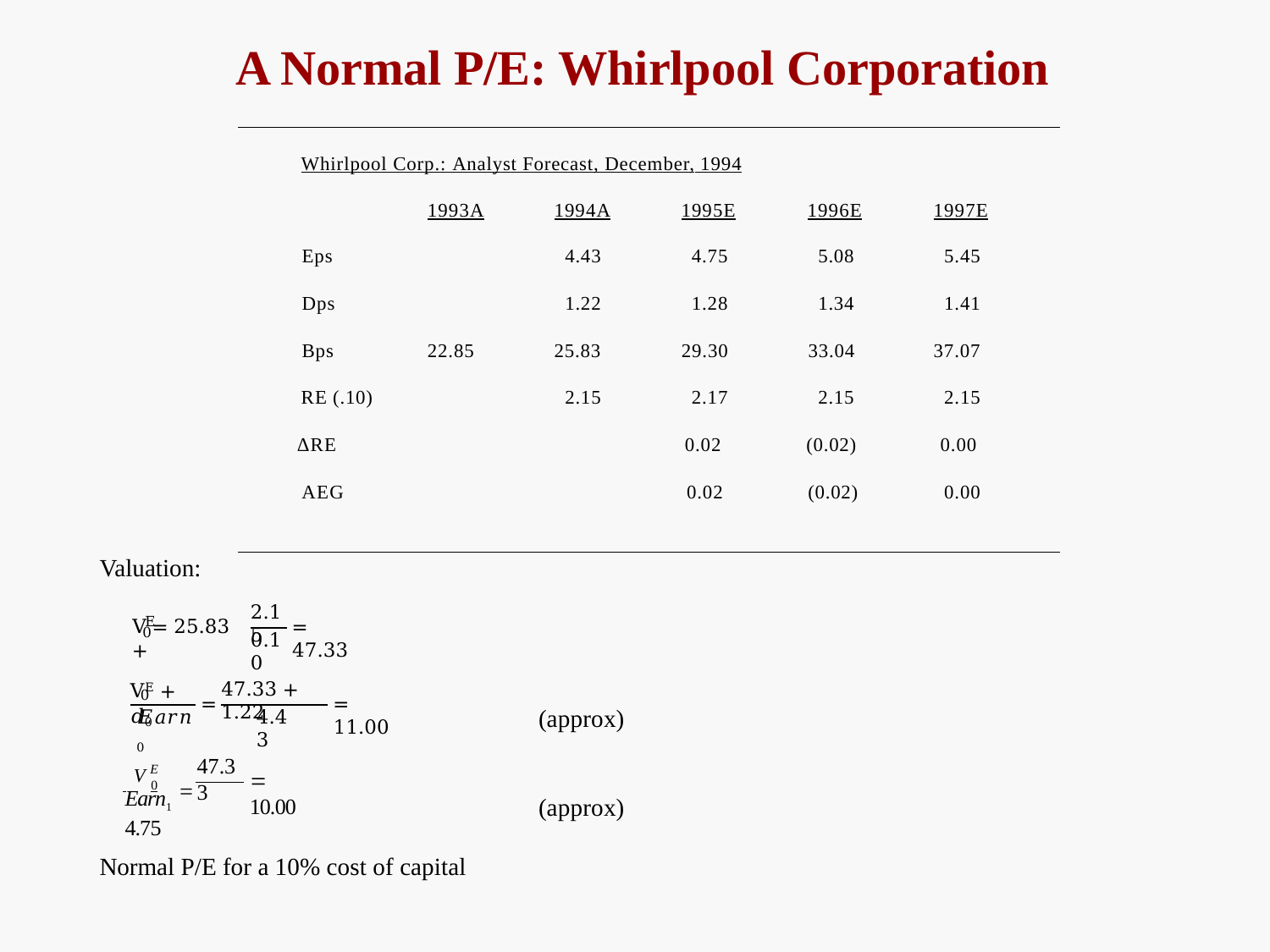

# A Normal P/E: Whirlpool Corporation

Whirlpool Corp.: Analyst Forecast, December, 1994
|  |  | 1993A | 1994A | 1995E | 1996E | 1997E |
| --- | --- | --- | --- | --- | --- | --- |
|  | Eps |  | 4.43 | 4.75 | 5.08 | 5.45 |
|  | Dps |  | 1.22 | 1.28 | 1.34 | 1.41 |
|  | Bps | 22.85 | 25.83 | 29.30 | 33.04 | 37.07 |
|  | RE (.10) |  | 2.15 | 2.17 | 2.15 | 2.15 |
|  | ΔRE |  |  | 0.02 | (0.02) | 0.00 |
|  | AEG |  |  | 0.02 | (0.02) | 0.00 |
| Valuation: |  |  |  |  |  |  |
2.15
E
V = 25.83 +
= 47.33
0
0.10

VE + 𝑑0
47.33 + 1.22
0
=
= 11.00
(approx)
𝐸𝑎𝑟𝑛0
4.43

V E
47.33
 	0	=
= 10.00
Earn1	4.75

(approx)
Normal P/E for a 10% cost of capital